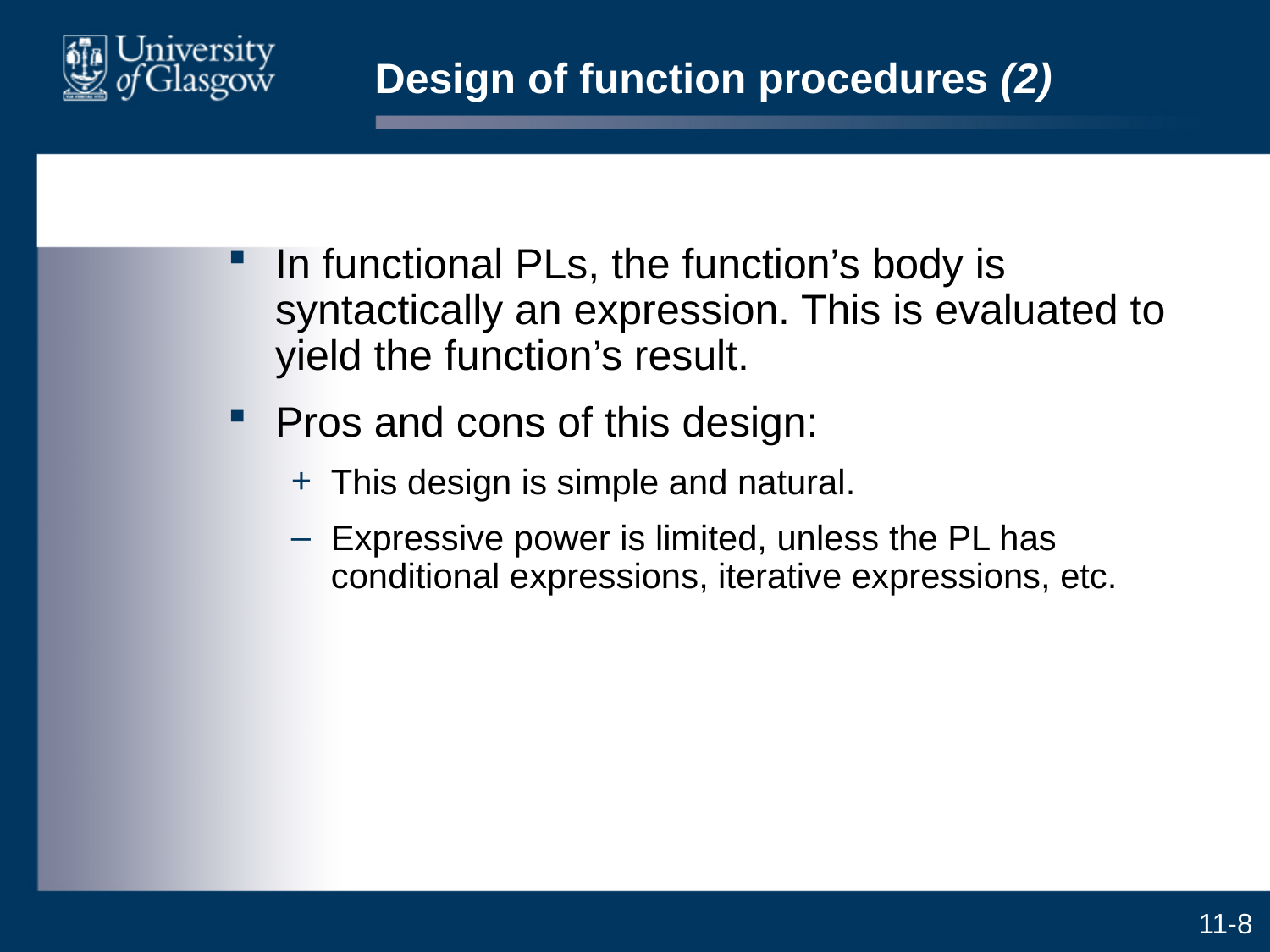

# Design of function procedures (2)
In functional PLs, the function’s body is syntactically an expression. This is evaluated to yield the function’s result.
Pros and cons of this design:
This design is simple and natural.
Expressive power is limited, unless the PL has conditional expressions, iterative expressions, etc.